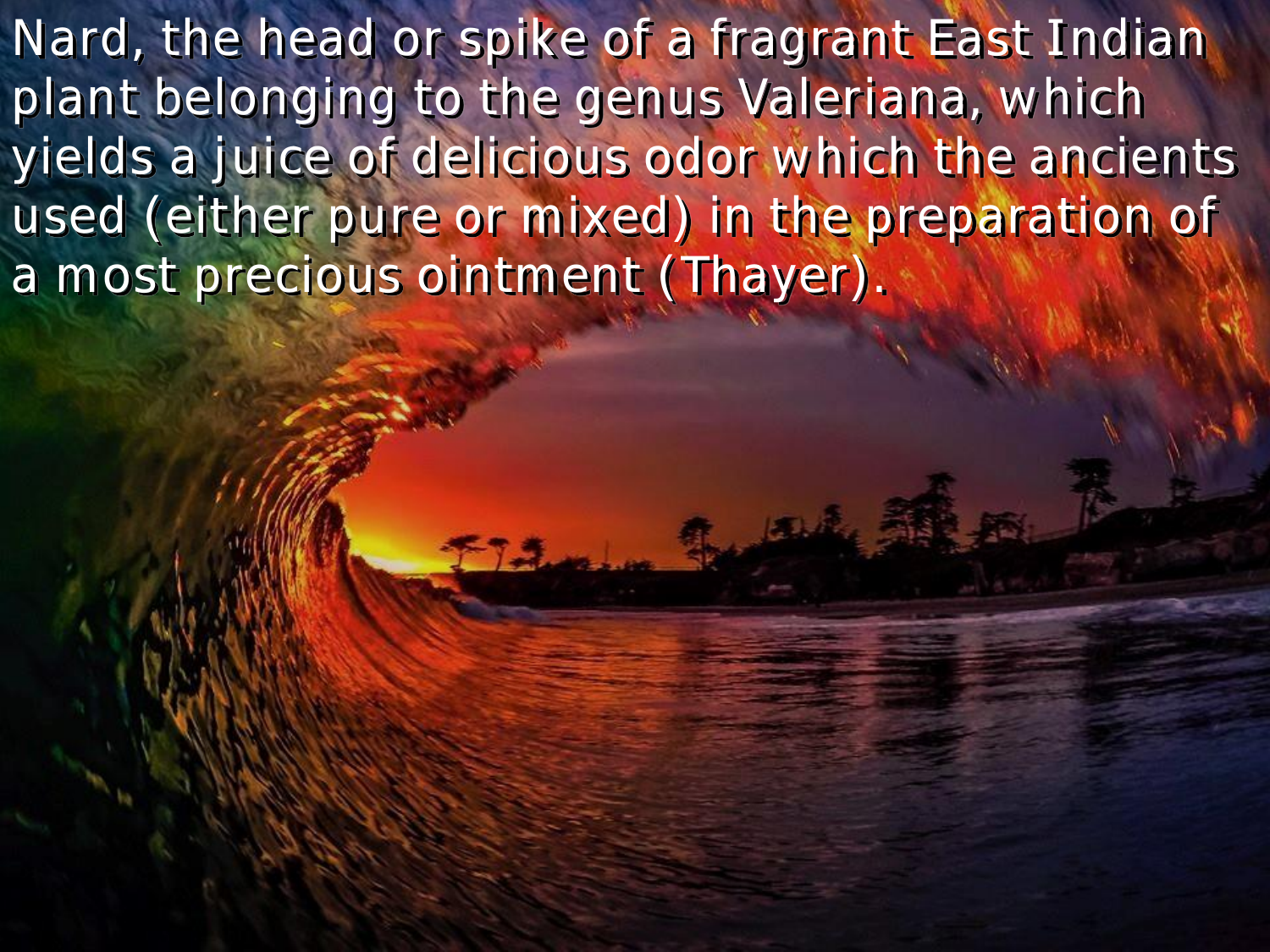

Nard, the head or spike of a fragrant East Indian plant belonging to the genus Valeriana, which yields a juice of delicious odor which the ancients used (either pure or mixed) in the preparation of a most precious ointment (Thayer).